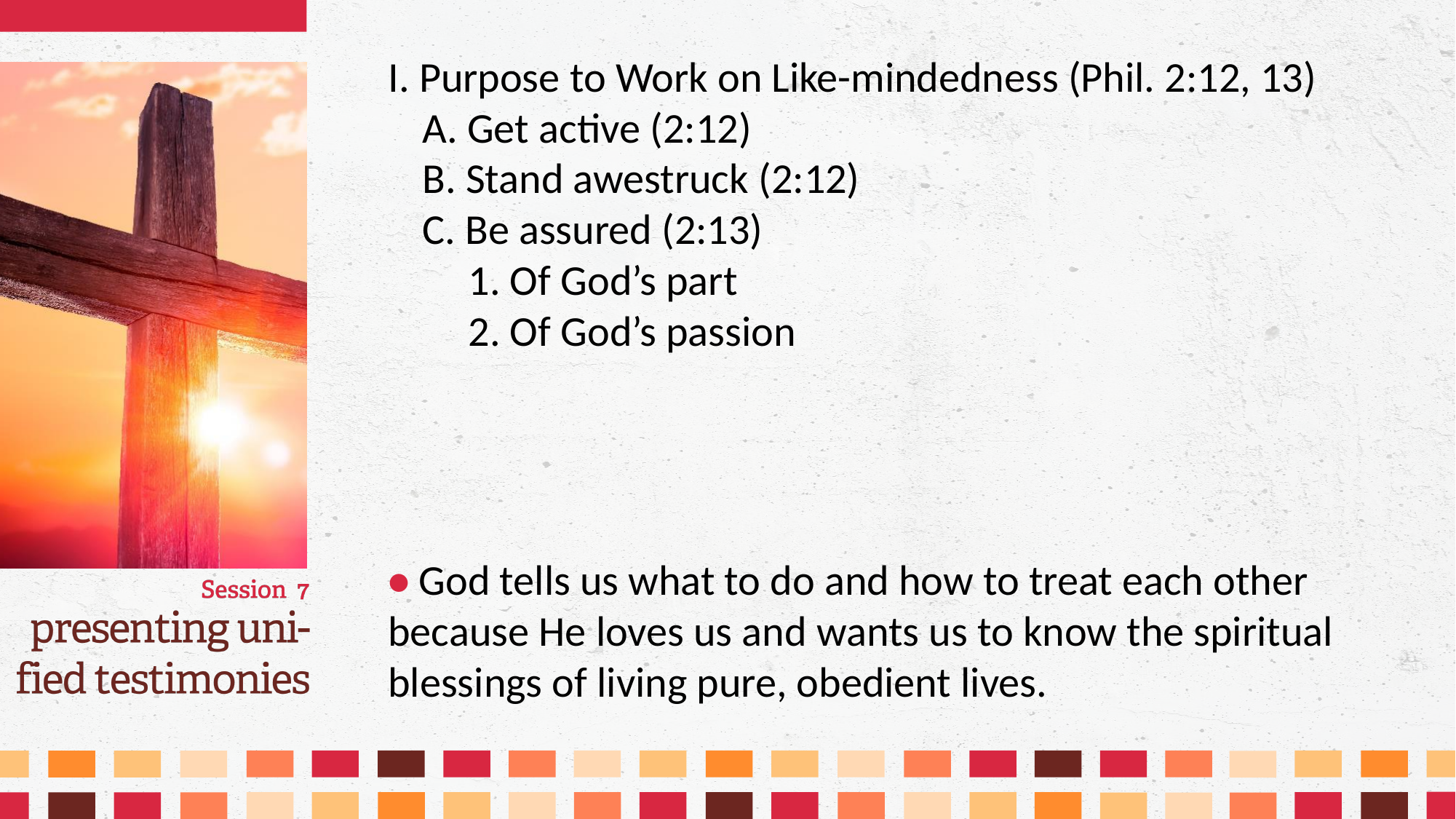

I. Purpose to Work on Like-mindedness (Phil. 2:12, 13)
	A. Get active (2:12)
	B. Stand awestruck (2:12)
	C. Be assured (2:13)
		1. Of God’s part
		2. Of God’s passion
• God tells us what to do and how to treat each other because He loves us and wants us to know the spiritual blessings of living pure, obedient lives.